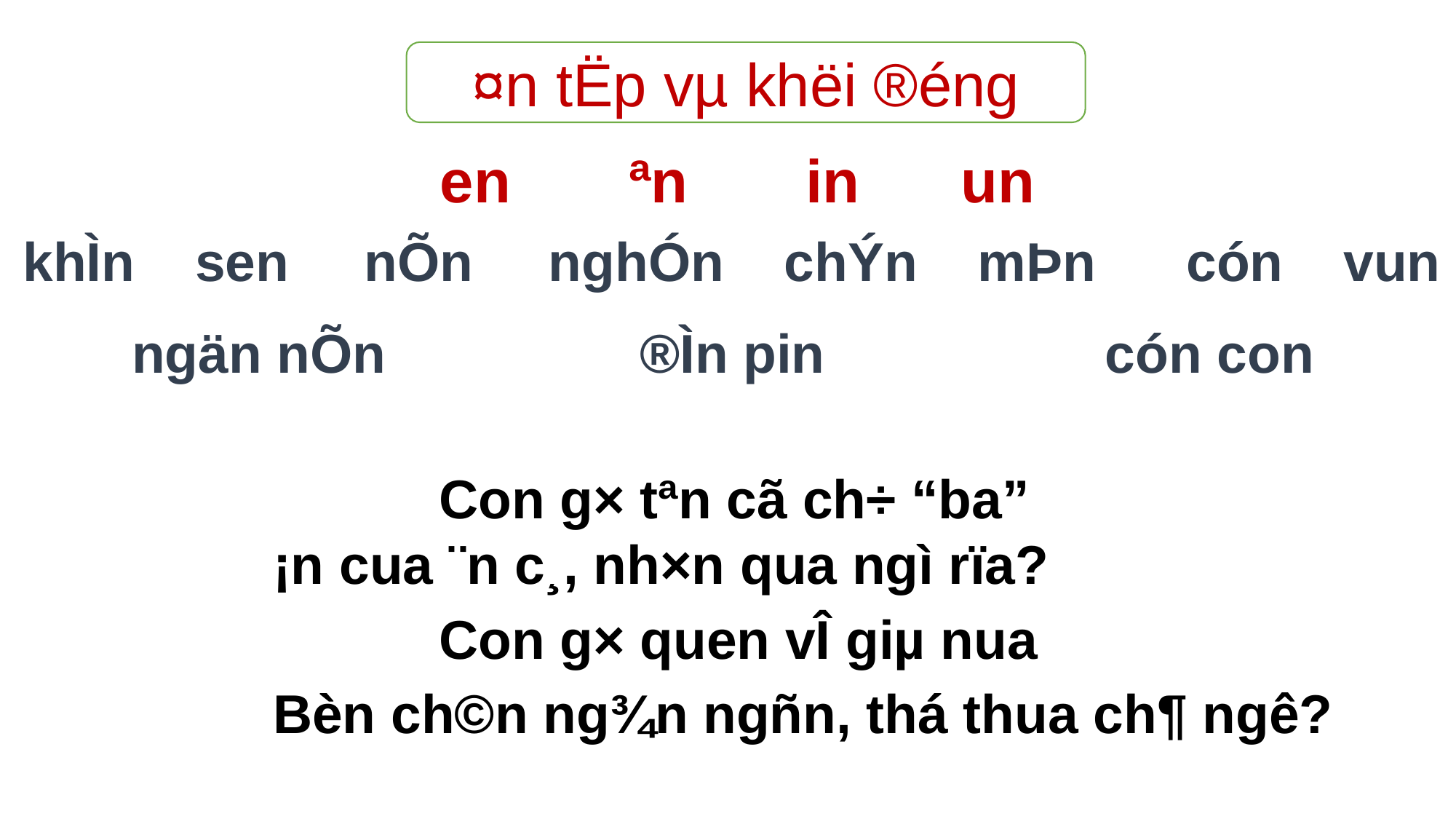

¤n tËp vµ khëi ®éng
en       ªn       in      un
khÌn    sen     nÕn     nghÓn    chÝn    mÞn      cón    vun
ngän nÕn
®Ìn pin
   cón con
           Con g× tªn cã ch÷ “ba”
¡n cua ¨n c¸, nh×n qua ngì rïa?
           Con g× quen vÎ giµ nua
Bèn ch©n ng¾n ngñn, thá thua ch¶ ngê?